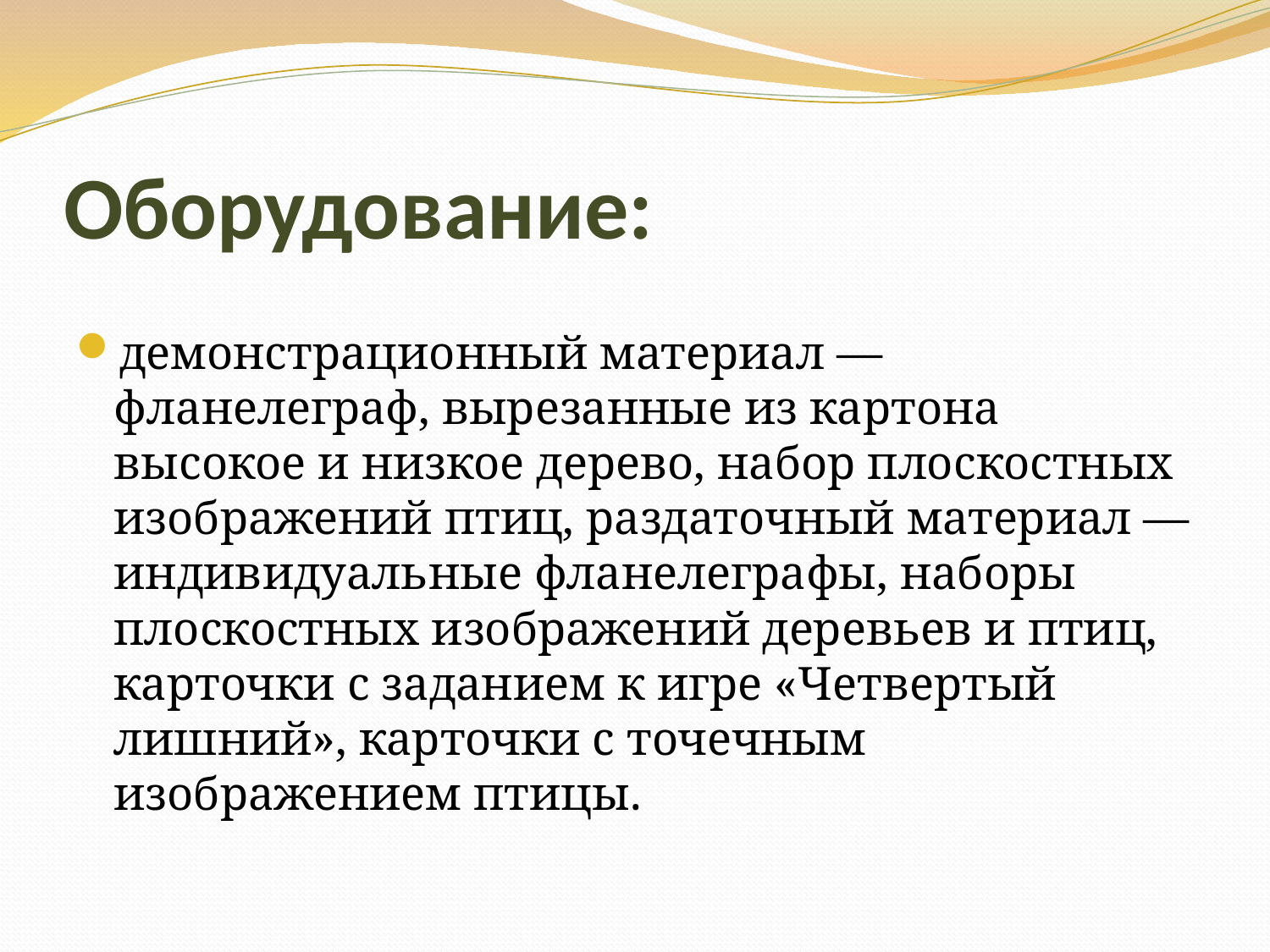

# Оборудование:
демонстрационный материал — фланелеграф, вырезанные из картона высокое и низкое дерево, набор плоскостных изображений птиц, раздаточный материал — индивидуальные фланелеграфы, наборы плоскостных изображений деревьев и птиц, карточки с заданием к игре «Четвертый лишний», карточки с точечным изображением птицы.